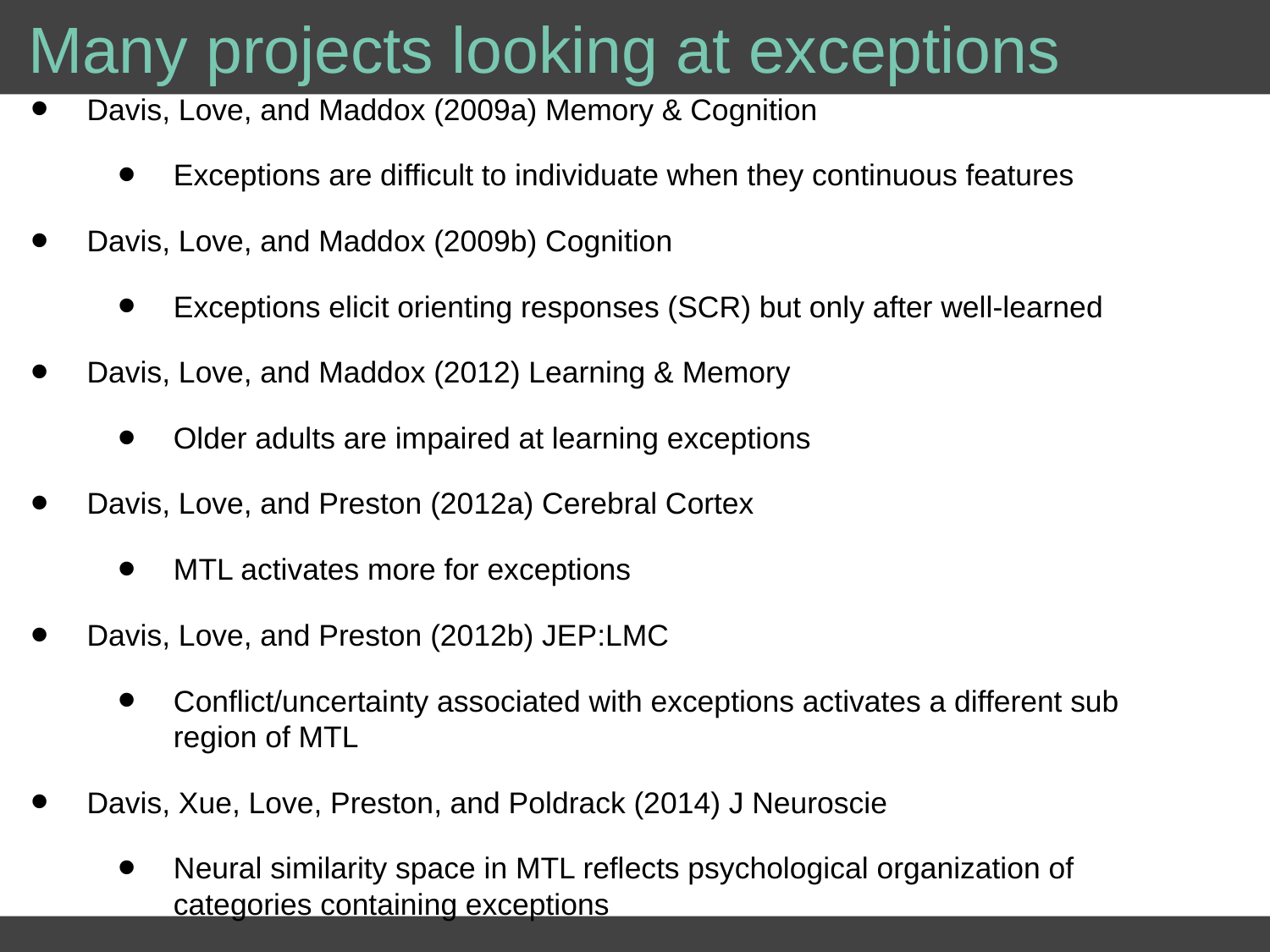

# Many projects looking at exceptions
Davis, Love, and Maddox (2009a) Memory & Cognition
Exceptions are difficult to individuate when they continuous features
Davis, Love, and Maddox (2009b) Cognition
Exceptions elicit orienting responses (SCR) but only after well-learned
Davis, Love, and Maddox (2012) Learning & Memory
Older adults are impaired at learning exceptions
Davis, Love, and Preston (2012a) Cerebral Cortex
MTL activates more for exceptions
Davis, Love, and Preston (2012b) JEP:LMC
Conflict/uncertainty associated with exceptions activates a different sub region of MTL
Davis, Xue, Love, Preston, and Poldrack (2014) J Neuroscie
Neural similarity space in MTL reflects psychological organization of categories containing exceptions

Every one used the bat analogy